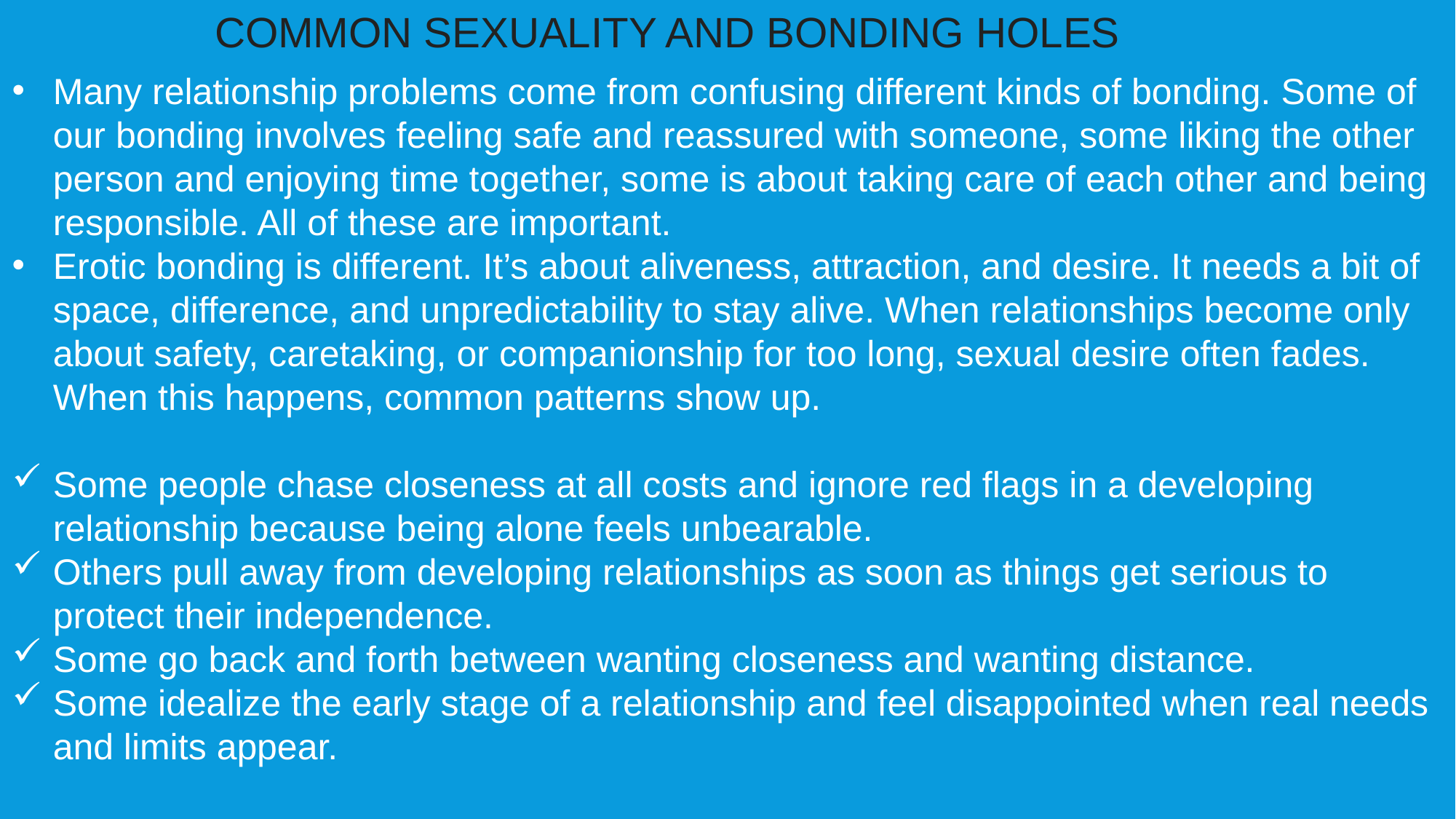

COMMON SEXUALITY AND BONDING HOLES
Many relationship problems come from confusing different kinds of bonding. Some of our bonding involves feeling safe and reassured with someone, some liking the other person and enjoying time together, some is about taking care of each other and being responsible. All of these are important.
Erotic bonding is different. It’s about aliveness, attraction, and desire. It needs a bit of space, difference, and unpredictability to stay alive. When relationships become only about safety, caretaking, or companionship for too long, sexual desire often fades. When this happens, common patterns show up.

Some people chase closeness at all costs and ignore red flags in a developing relationship because being alone feels unbearable.
Others pull away from developing relationships as soon as things get serious to protect their independence.
Some go back and forth between wanting closeness and wanting distance.
Some idealize the early stage of a relationship and feel disappointed when real needs and limits appear.